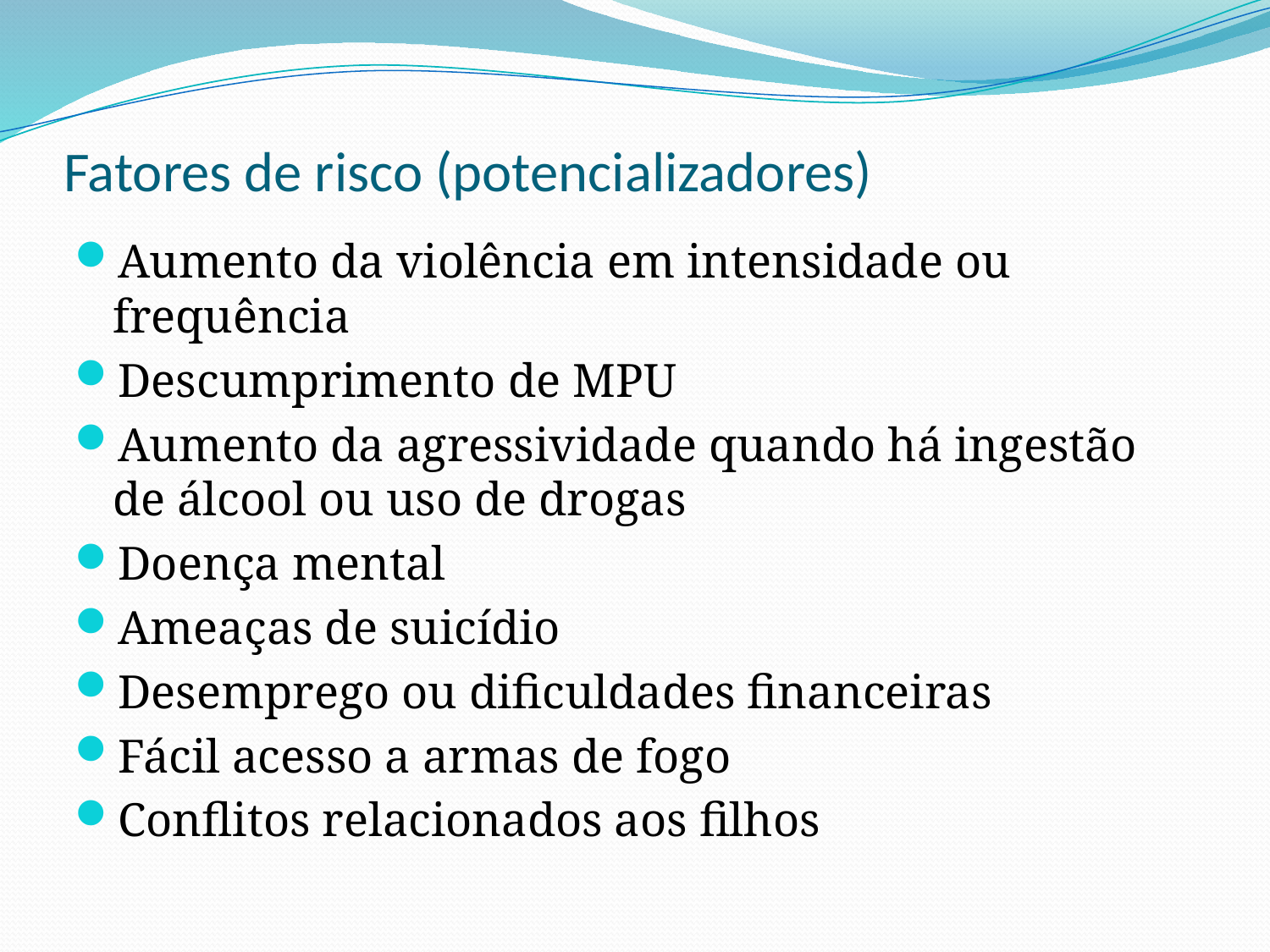

# Fatores de risco (potencializadores)
Aumento da violência em intensidade ou frequência
Descumprimento de MPU
Aumento da agressividade quando há ingestão de álcool ou uso de drogas
Doença mental
Ameaças de suicídio
Desemprego ou dificuldades financeiras
Fácil acesso a armas de fogo
Conflitos relacionados aos filhos